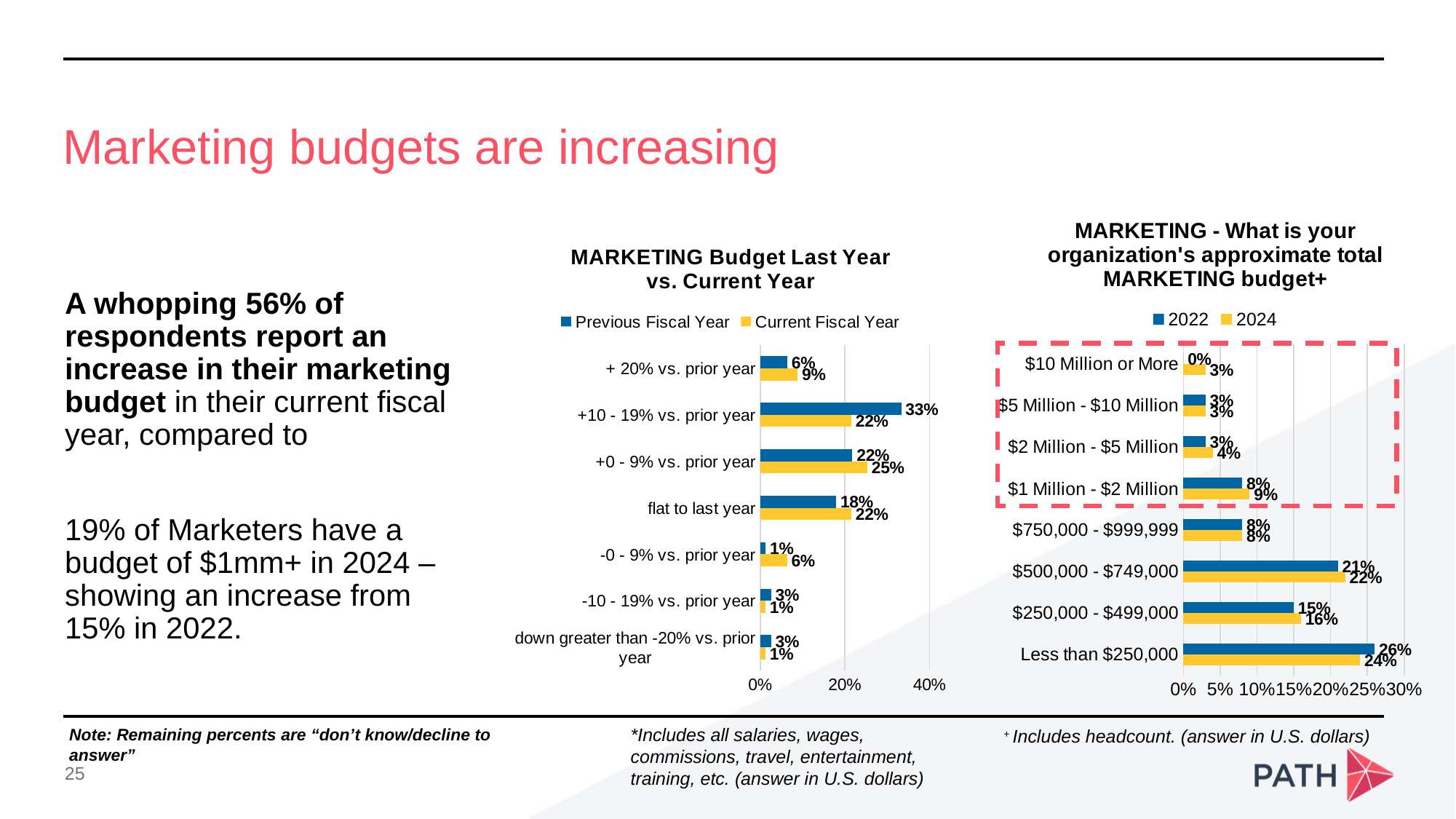

Marketing budgets are increasing

### Chart: MARKETING - What is your organization's approximate total MARKETING budget+

| Category | 2024 | 2022 |
|---|---|---|
| Less than $250,000 | 0.24 | 0.26 |
| $250,000 - $499,000 | 0.16 | 0.15 |
| $500,000 - $749,000 | 0.22 | 0.21 |
| $750,000 - $999,999 | 0.08 | 0.08 |
| $1 Million - $2 Million | 0.09 | 0.08 |
| $2 Million - $5 Million | 0.04 | 0.03 |
| $5 Million - $10 Million | 0.03 | 0.03 |
| $10 Million or More | 0.03 | 0.0 |

### Chart: MARKETING Budget Last Year vs. Current Year

| Category | Current Fiscal Year | Previous Fiscal Year |
|---|---|---|
| down greater than -20% vs. prior year | 0.012658227848101266 | 0.02564102564102564 |
| -10 - 19% vs. prior year | 0.012658227848101266 | 0.02564102564102564 |
| -0 - 9% vs. prior year | 0.06329113924050633 | 0.01282051282051282 |
| flat to last year | 0.21518987341772153 | 0.1794871794871795 |
| +0 - 9% vs. prior year | 0.25316455696202533 | 0.21794871794871795 |
| +10 - 19% vs. prior year | 0.21518987341772153 | 0.3333333333333333 |
| + 20% vs. prior year | 0.08860759493670886 | 0.0641025641025641 |
A whopping 56% of respondents report an increase in their marketing budget in their current fiscal year, compared to

19% of Marketers have a budget of $1mm+ in 2024 – showing an increase from 15% in 2022.

*Includes all salaries, wages, commissions, travel, entertainment, training, etc. (answer in U.S. dollars)
Note: Remaining percents are “don’t know/decline to answer”
+ Includes headcount. (answer in U.S. dollars)
25